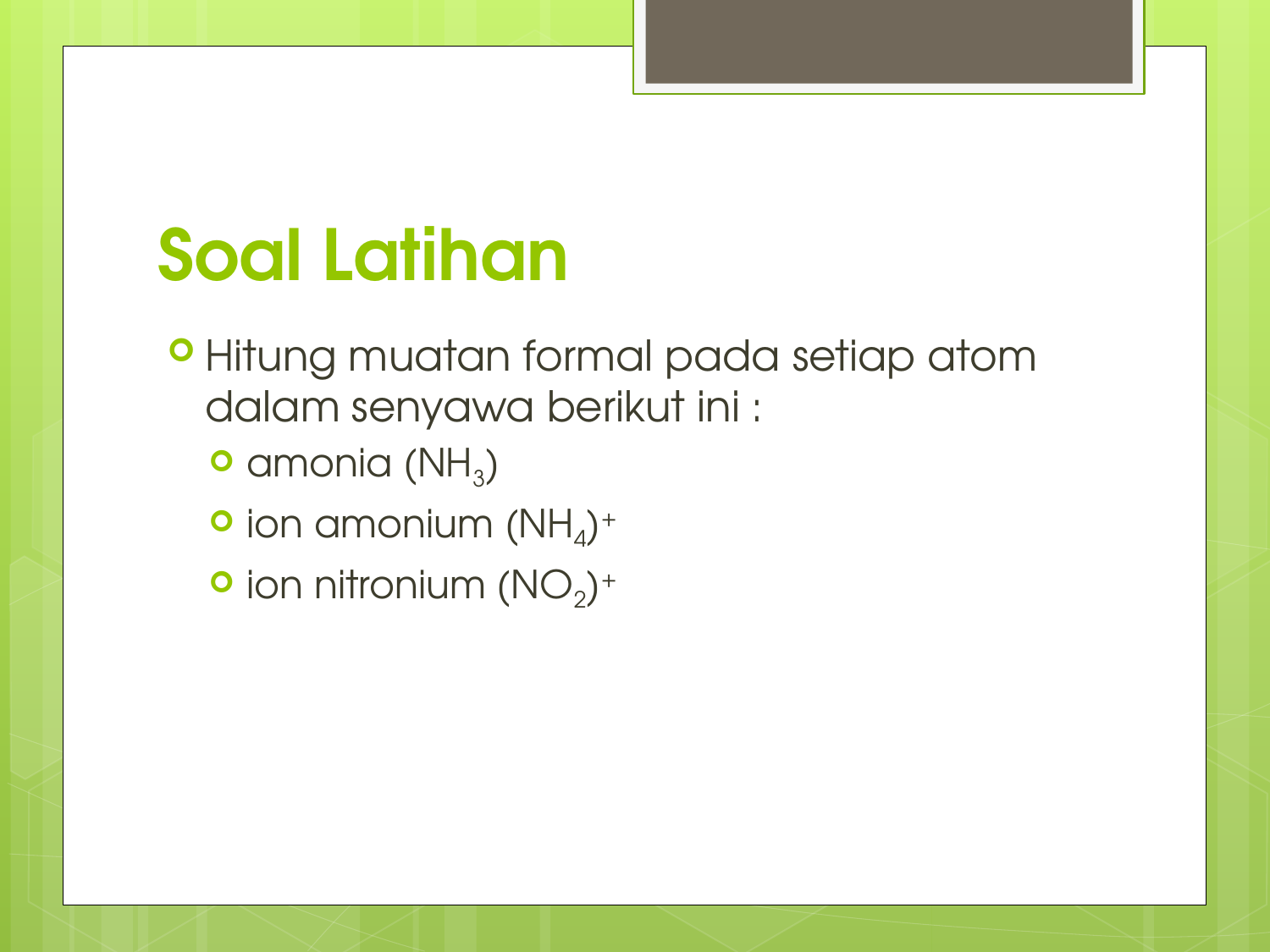

# Soal Latihan
Hitung muatan formal pada setiap atom dalam senyawa berikut ini :
amonia (NH3)
ion amonium (NH4)+
ion nitronium (NO2)+